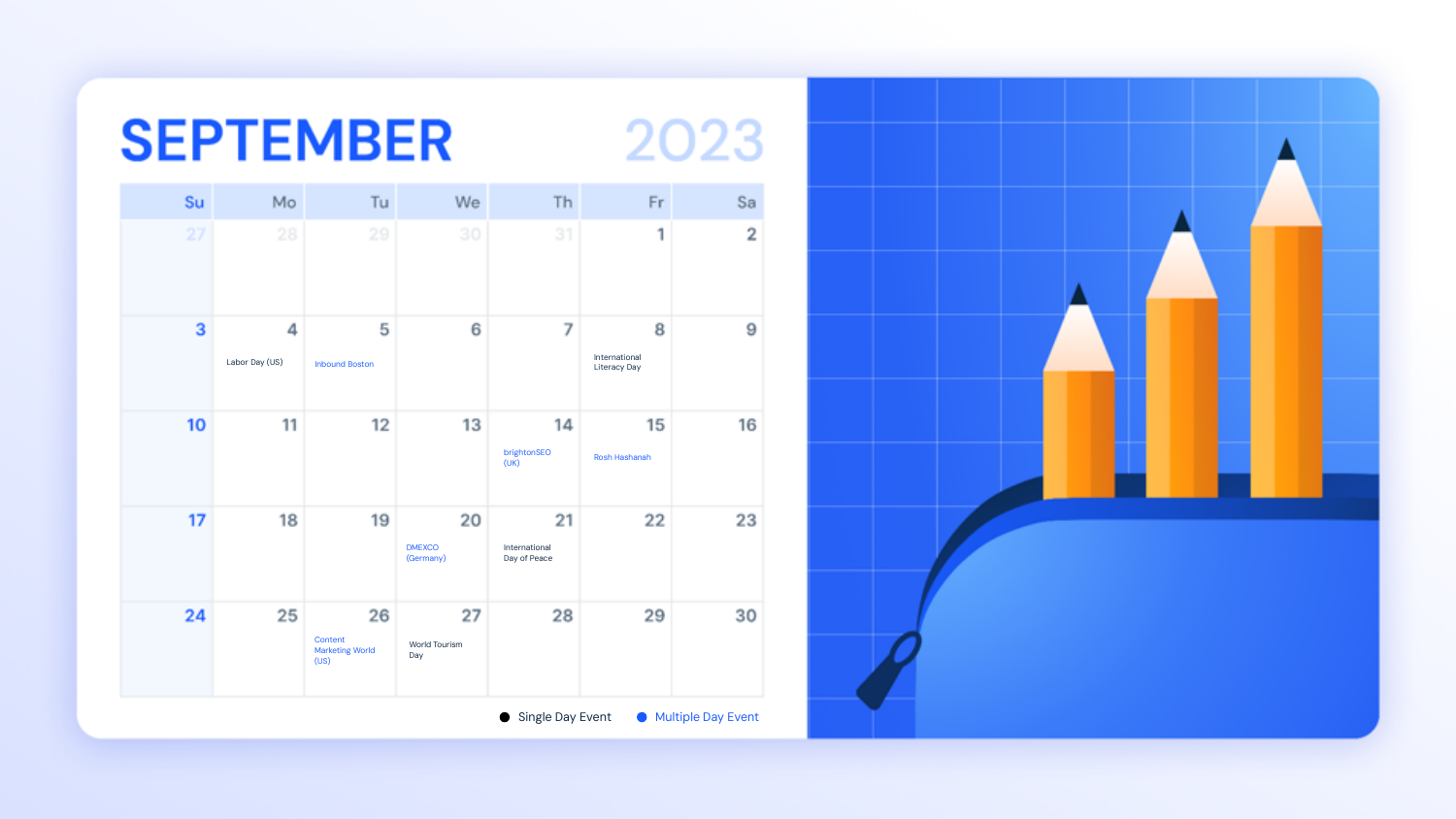

International Literacy Day
Labor Day (US)
Inbound Boston
brightonSEO (UK)
Rosh Hashanah
DMEXCO (Germany)
International Day of Peace
Content Marketing World (US)
World Tourism Day
Single Day Event
Multiple Day Event